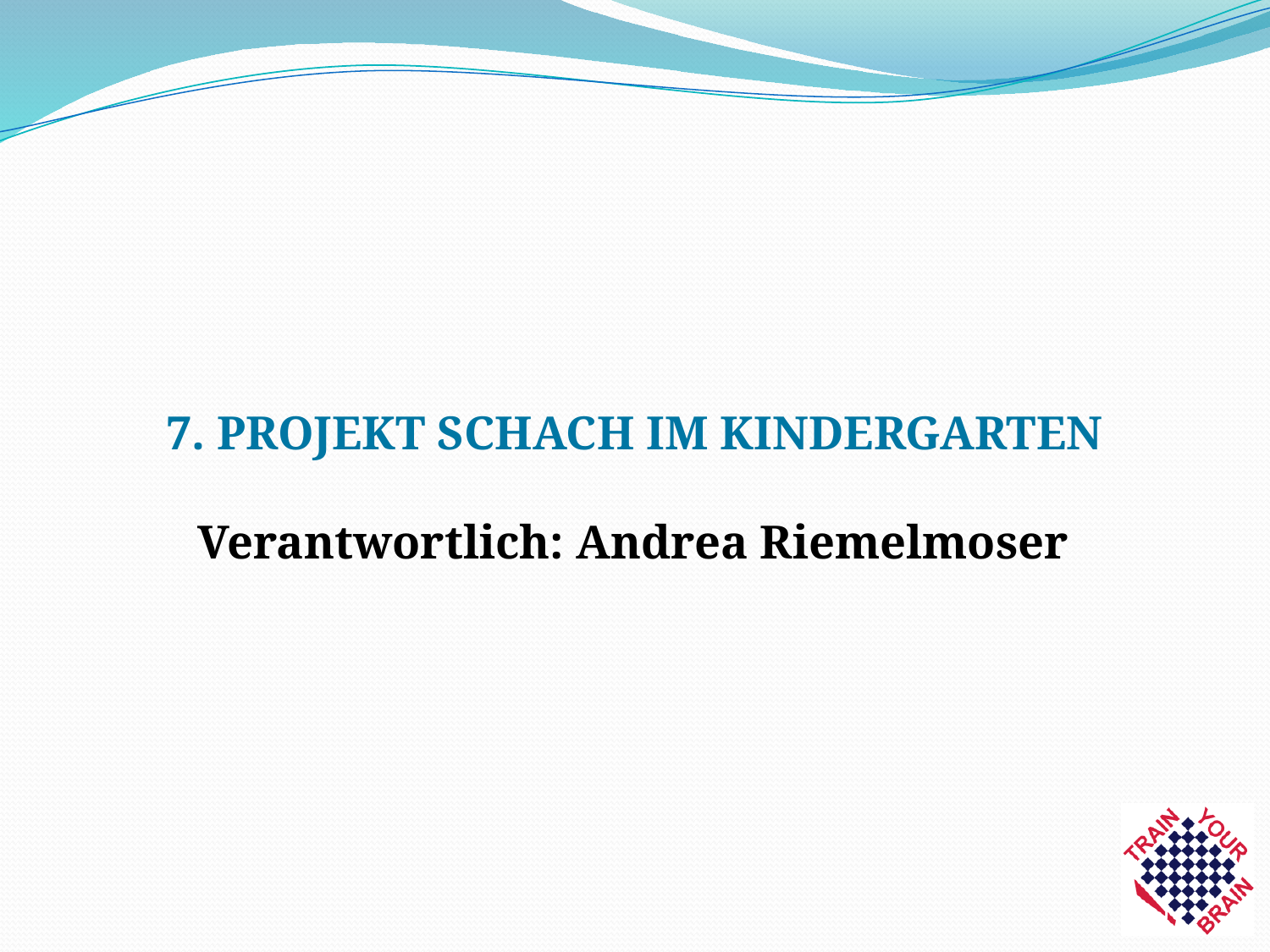

7. PROJEKT SCHACH IM KINDERGARTEN

Verantwortlich: Andrea Riemelmoser